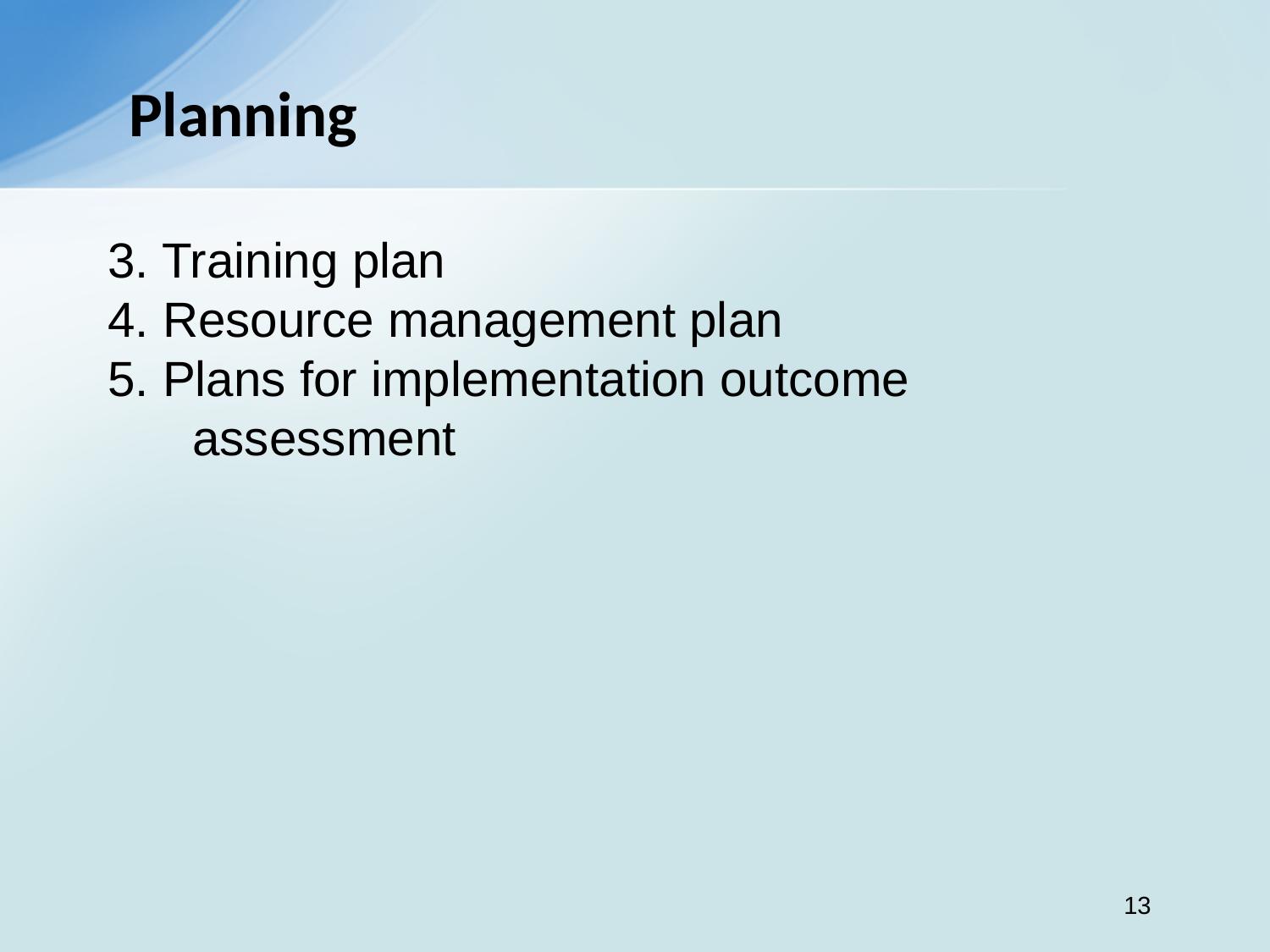

Planning
3. Training plan
4. Resource management plan
5. Plans for implementation outcome assessment
13